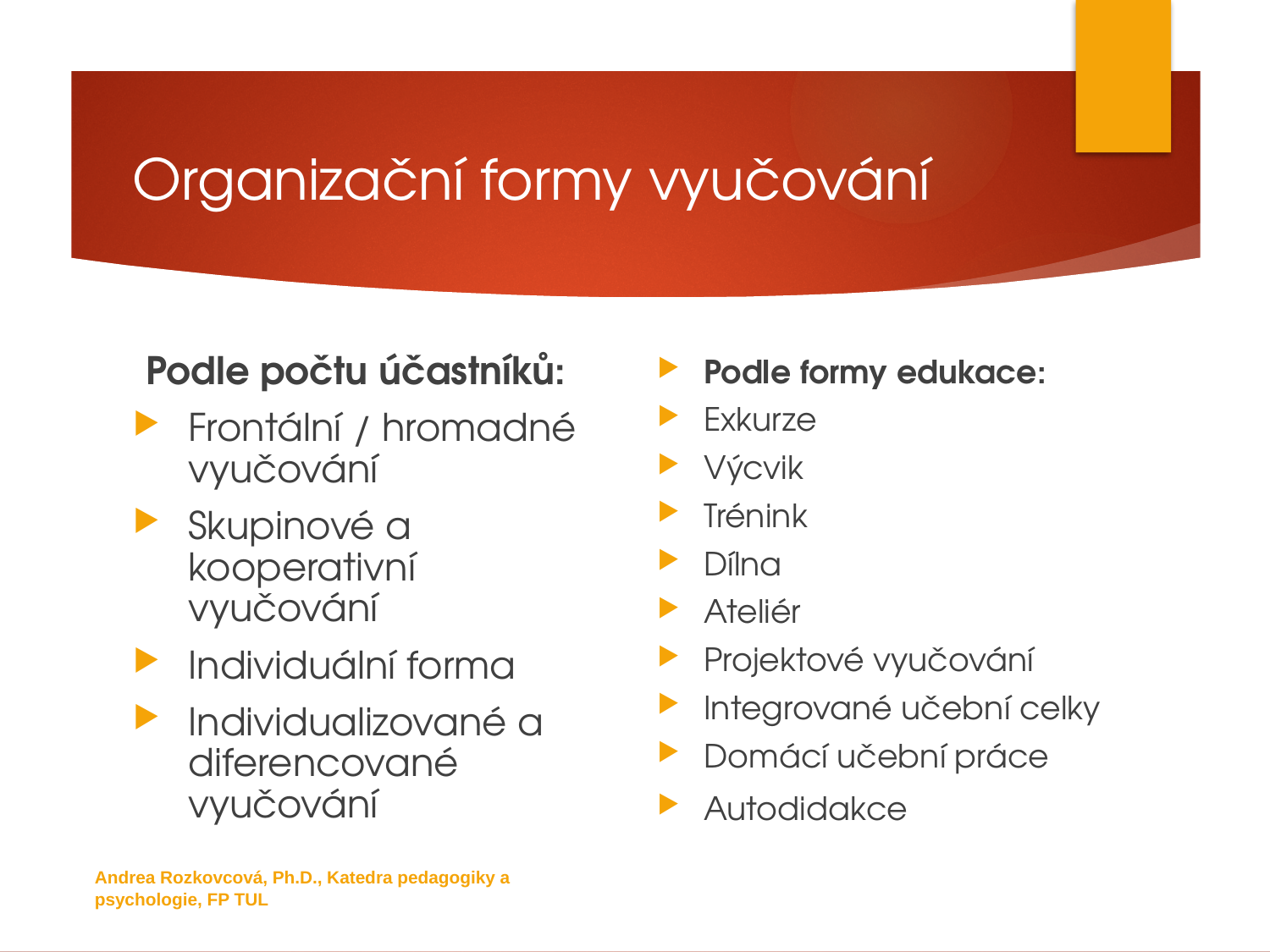

# Organizační formy vyučování
Podle počtu účastníků:
Frontální / hromadné vyučování
Skupinové a kooperativní vyučování
Individuální forma
Individualizované a diferencované vyučování

Podle formy edukace:
Exkurze
Výcvik
Trénink
Dílna
Ateliér
Projektové vyučování
Integrované učební celky
Domácí učební práce
Autodidakce
Andrea Rozkovcová, Ph.D., Katedra pedagogiky a psychologie, FP TUL